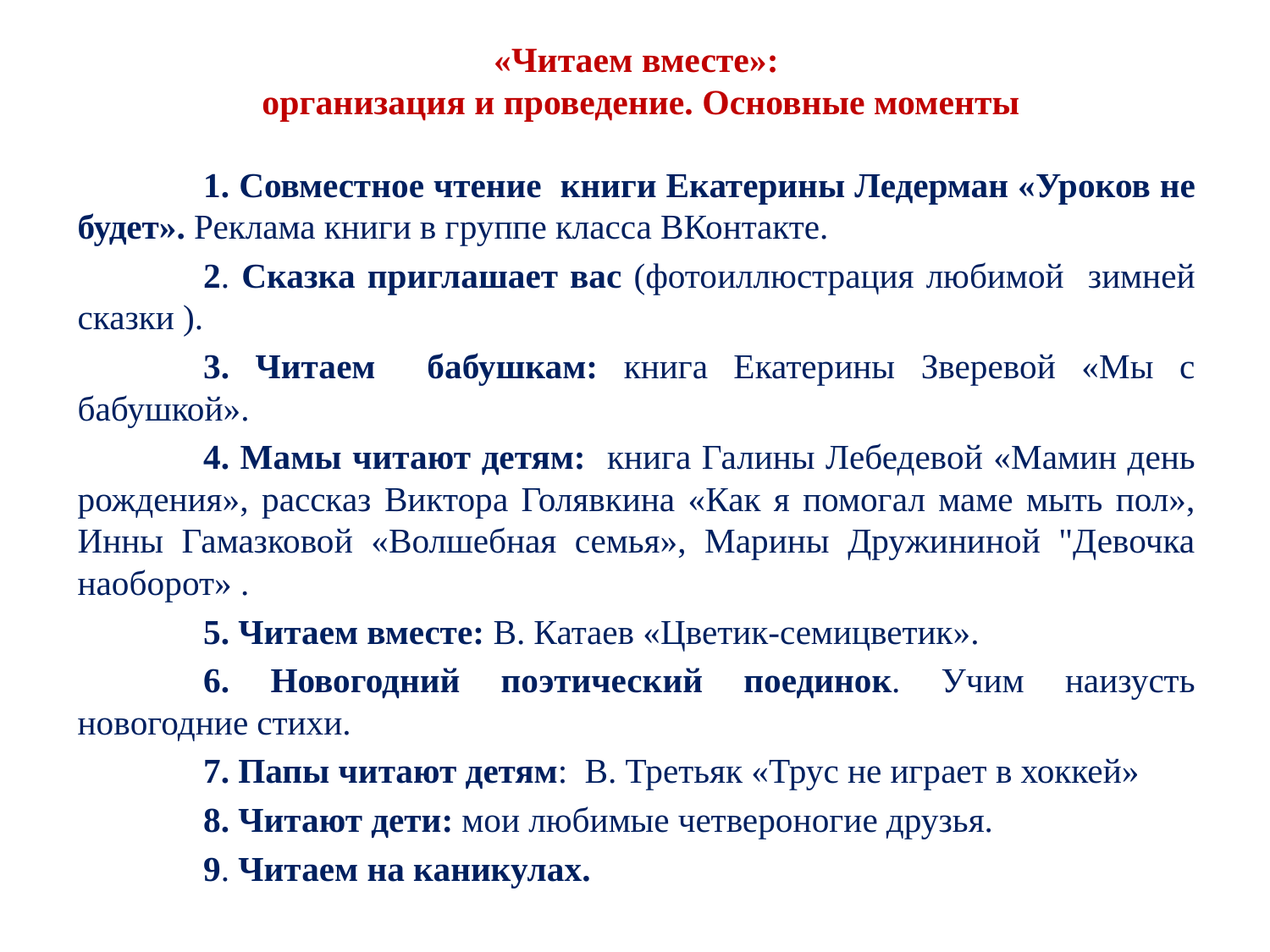

# «Читаем вместе»: организация и проведение. Основные моменты
	1. Совместное чтение  книги Екатерины Ледерман «Уроков не будет». Реклама книги в группе класса ВКонтакте.
	2. Сказка приглашает вас (фотоиллюстрация любимой  зимней сказки ).
	3. Читаем  бабушкам: книга Екатерины Зверевой «Мы с бабушкой».
	4. Мамы читают детям:  книга Галины Лебедевой «Мамин день рождения», рассказ Виктора Голявкина «Как я помогал маме мыть пол», Инны Гамазковой «Волшебная семья», Марины Дружининой "Девочка наоборот» .
	5. Читаем вместе: В. Катаев «Цветик-семицветик».
	6. Новогодний поэтический поединок. Учим наизусть новогодние стихи.
	7. Папы читают детям:  В. Третьяк «Трус не играет в хоккей»
	8. Читают дети: мои любимые четвероногие друзья.
	9. Читаем на каникулах.